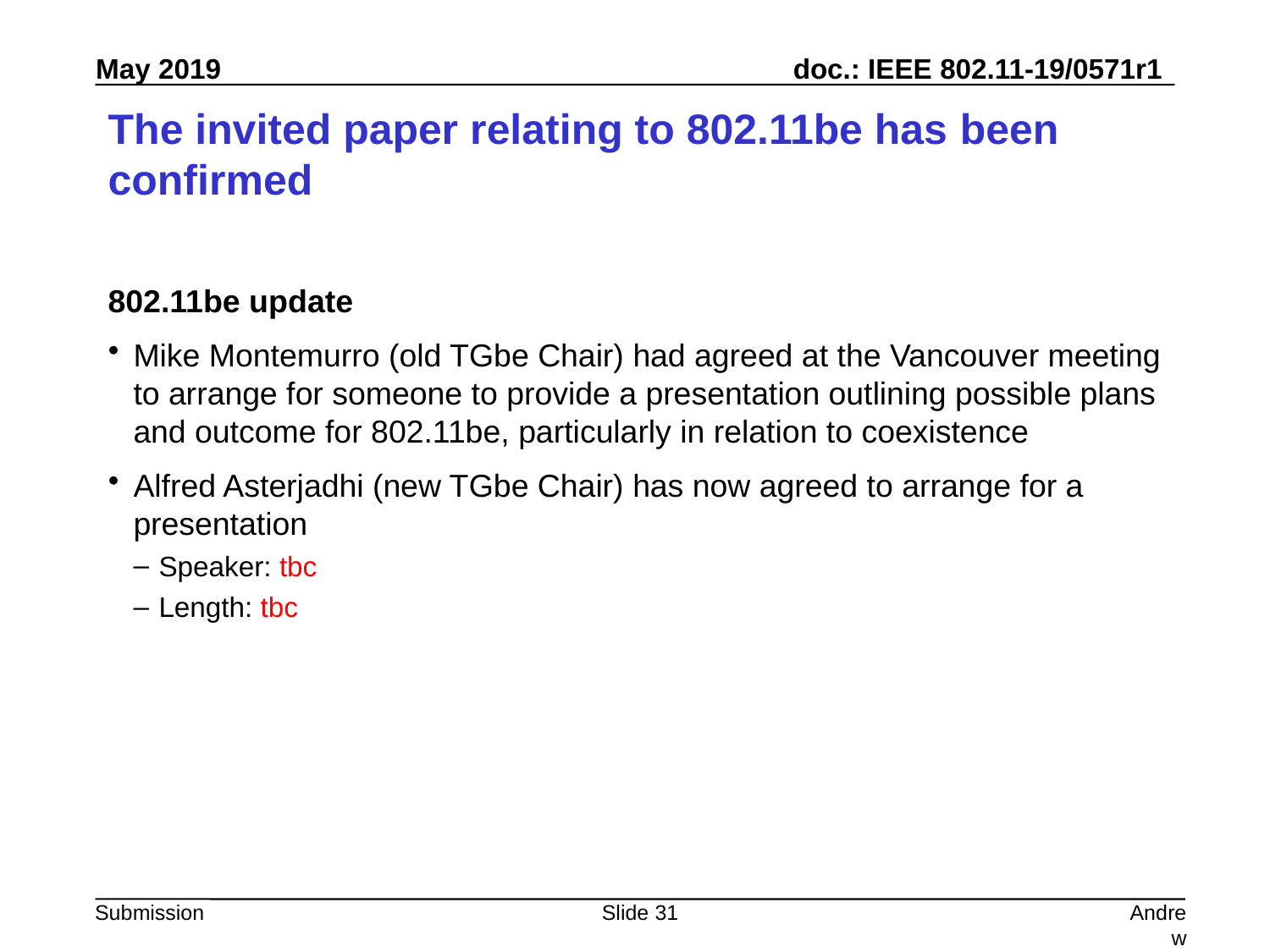

# The invited paper relating to 802.11be has been confirmed
802.11be update
Mike Montemurro (old TGbe Chair) had agreed at the Vancouver meeting to arrange for someone to provide a presentation outlining possible plans and outcome for 802.11be, particularly in relation to coexistence
Alfred Asterjadhi (new TGbe Chair) has now agreed to arrange for a presentation
Speaker: tbc
Length: tbc

Slide 31
Andrew Myles, Cisco